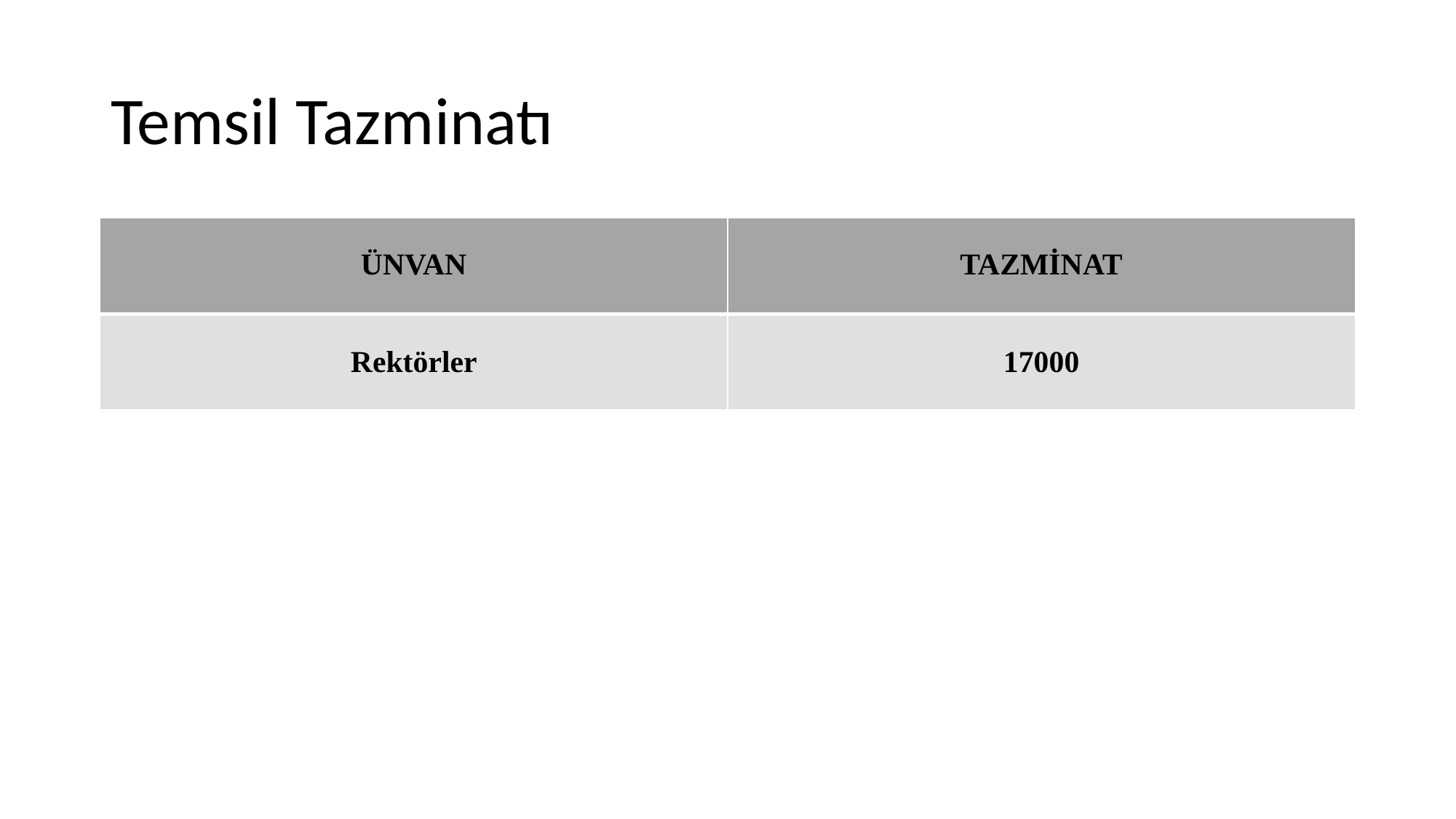

# Temsil Tazminatı
| ÜNVAN | TAZMİNAT |
| --- | --- |
| Rektörler | 17000 |